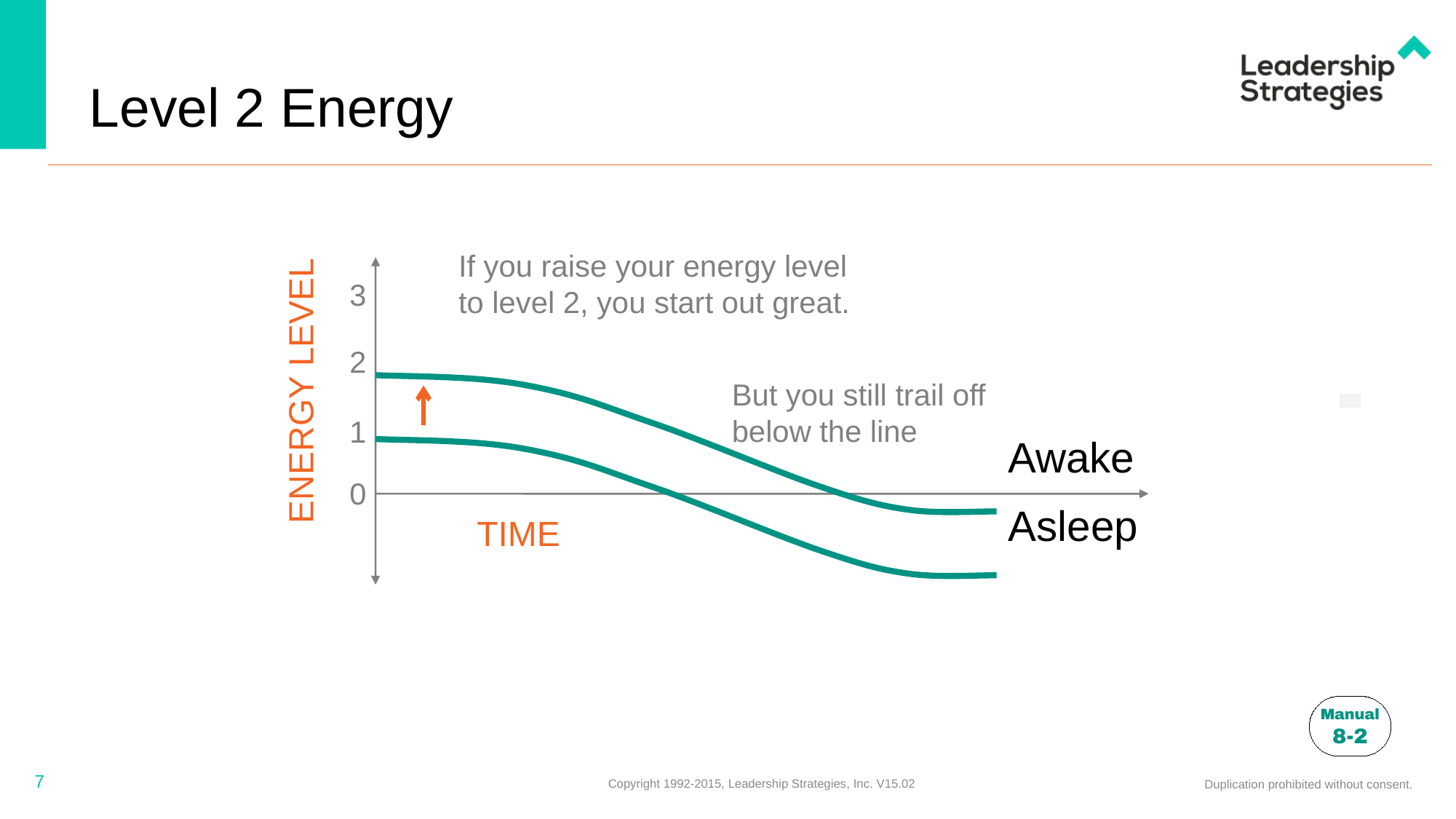

# Level 2 Energy
If you raise your energy level to level 2, you start out great.

3
2
-
Energy Level
But you still trail off below the line

1
Awake

0

Asleep
Time
Manual
8-2
7
Copyright 1992-2015, Leadership Strategies, Inc. V15.02